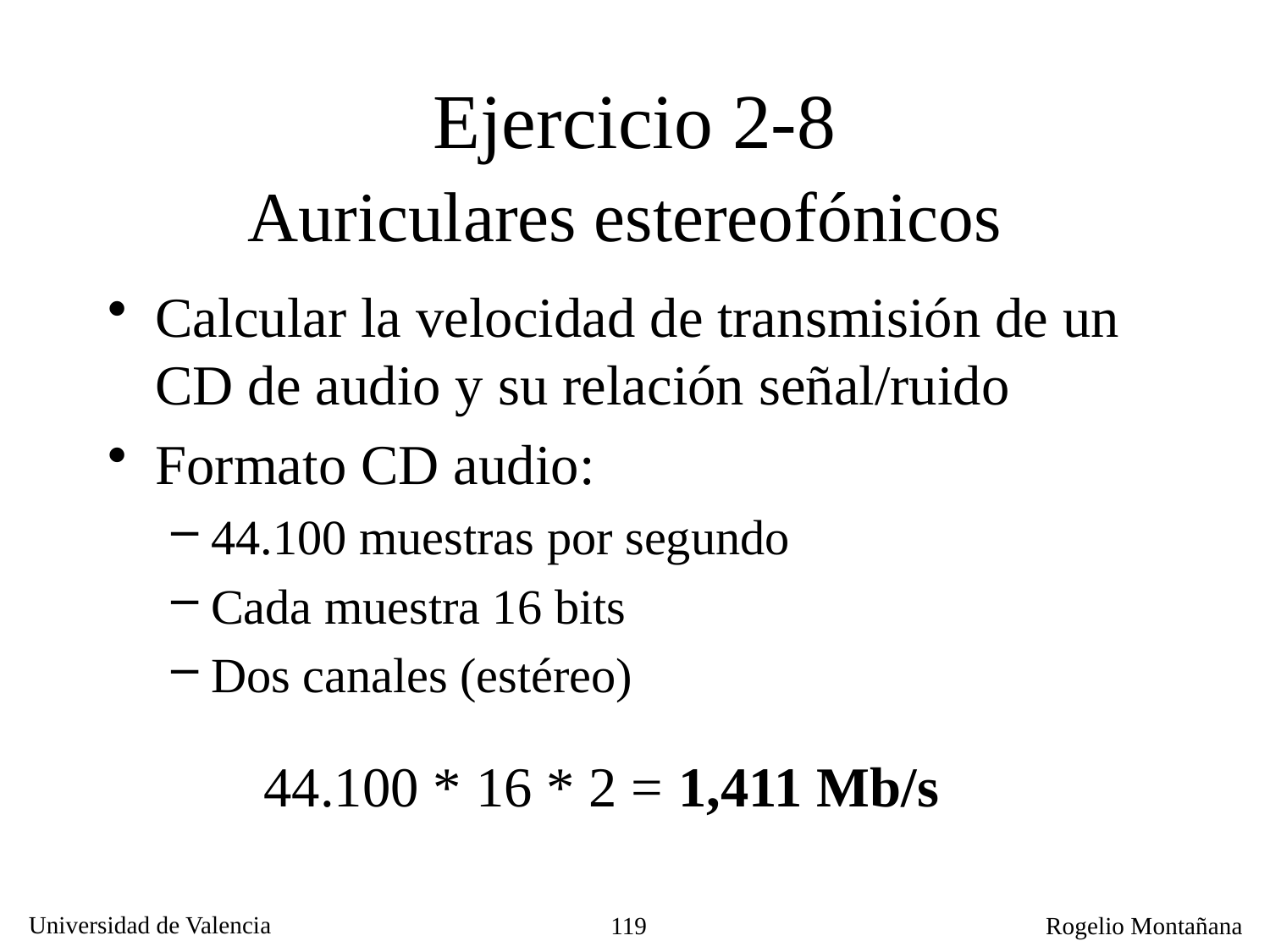

# Ejercicio 2-8 Auriculares estereofónicos
Calcular la velocidad de transmisión de un CD de audio y su relación señal/ruido
Formato CD audio:
44.100 muestras por segundo
Cada muestra 16 bits
Dos canales (estéreo)
44.100 * 16 * 2 = 1,411 Mb/s